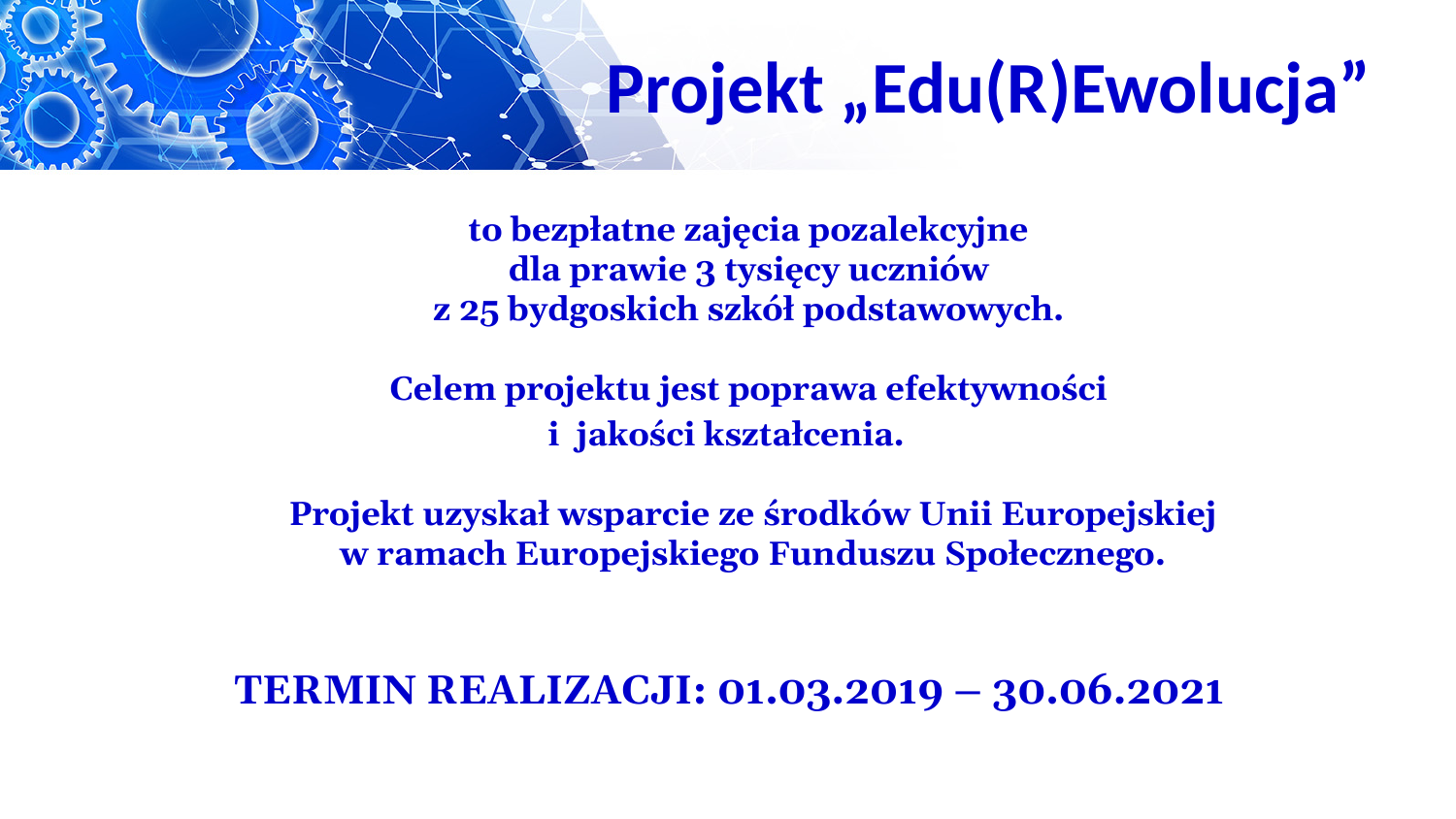

# Projekt „Edu(R)Ewolucja”
to bezpłatne zajęcia pozalekcyjne
dla prawie 3 tysięcy uczniów
z 25 bydgoskich szkół podstawowych.
Celem projektu jest poprawa efektywności
i  jakości kształcenia.
Projekt uzyskał wsparcie ze środków Unii Europejskiej
w ramach Europejskiego Funduszu Społecznego.

 TERMIN REALIZACJI: 01.03.2019 – 30.06.2021